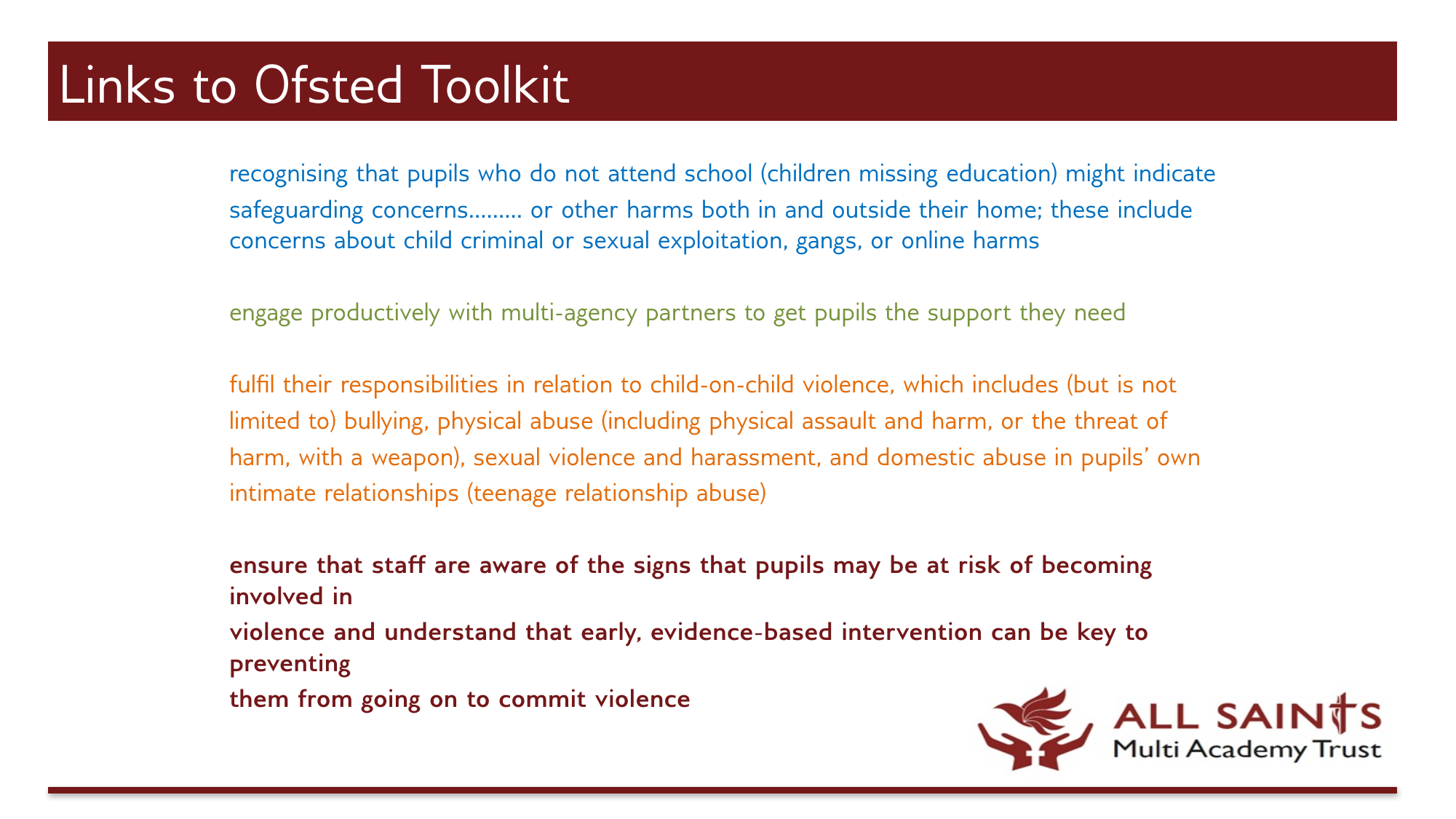

Links to Ofsted Toolkit
recognising that pupils who do not attend school (children missing education) might indicate
safeguarding concerns……… or other harms both in and outside their home; these include concerns about child criminal or sexual exploitation, gangs, or online harms

engage productively with multi-agency partners to get pupils the support they need

fulfil their responsibilities in relation to child-on-child violence, which includes (but is not
limited to) bullying, physical abuse (including physical assault and harm, or the threat of
harm, with a weapon), sexual violence and harassment, and domestic abuse in pupils’ own
intimate relationships (teenage relationship abuse)

ensure that staff are aware of the signs that pupils may be at risk of becoming involved in
violence and understand that early, evidence-based intervention can be key to preventing
them from going on to commit violence